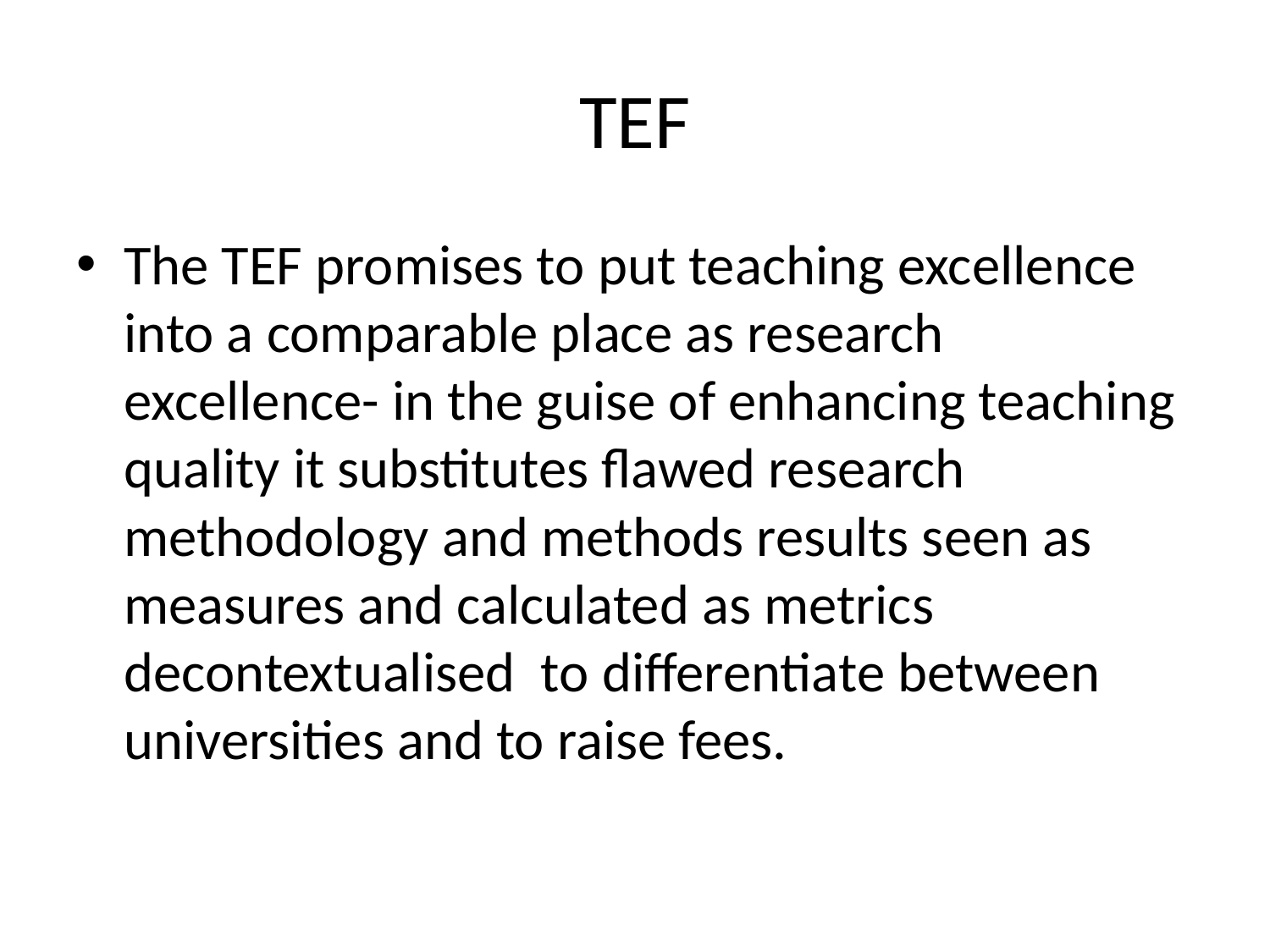

# TEF
The TEF promises to put teaching excellence into a comparable place as research excellence- in the guise of enhancing teaching quality it substitutes flawed research methodology and methods results seen as measures and calculated as metrics  decontextualised  to differentiate between universities and to raise fees.